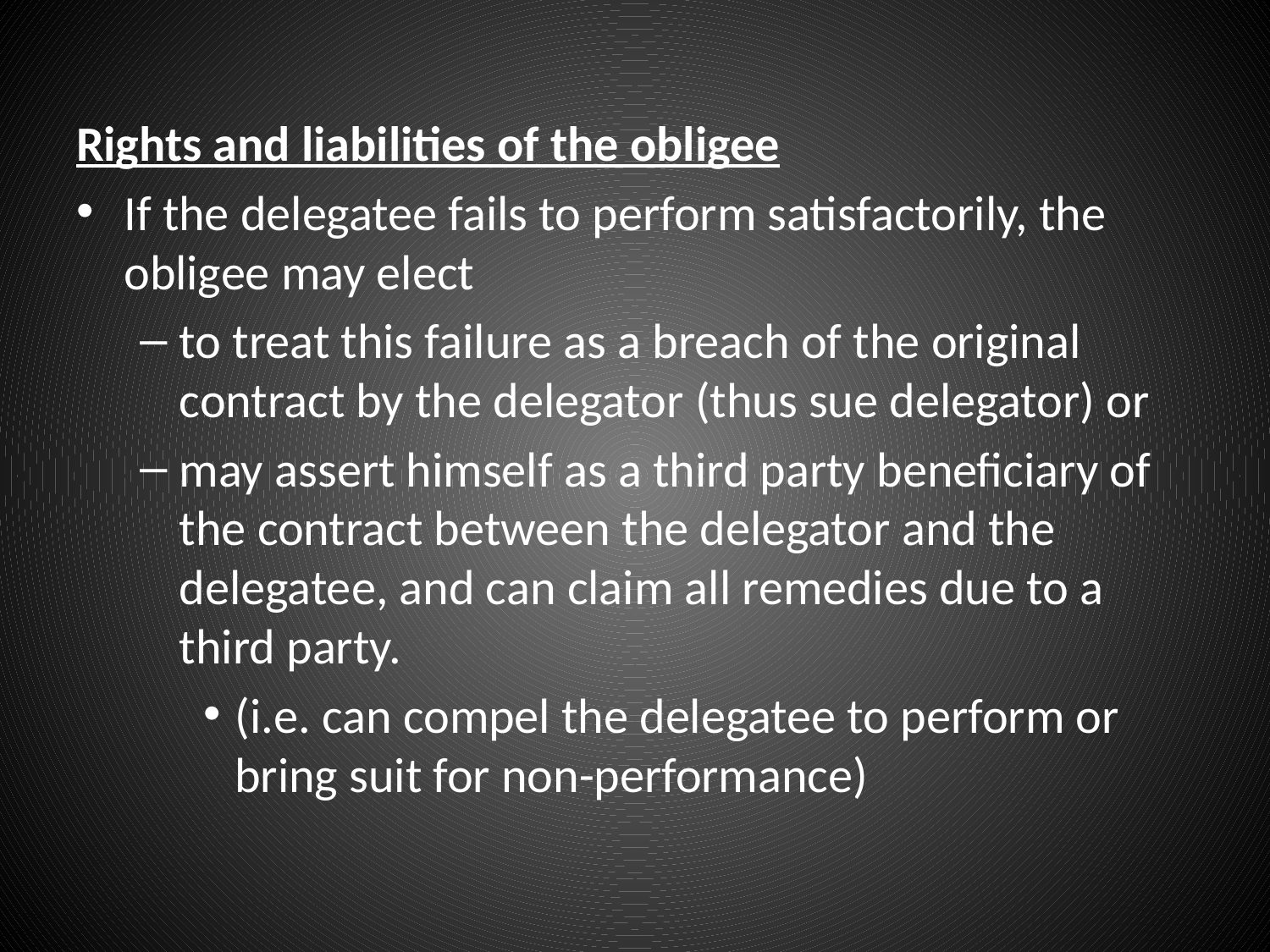

#
Rights and liabilities of the obligee
If the delegatee fails to perform satisfactorily, the obligee may elect
to treat this failure as a breach of the original contract by the delegator (thus sue delegator) or
may assert himself as a third party beneficiary of the contract between the delegator and the delegatee, and can claim all remedies due to a third party.
(i.e. can compel the delegatee to perform or bring suit for non-performance)